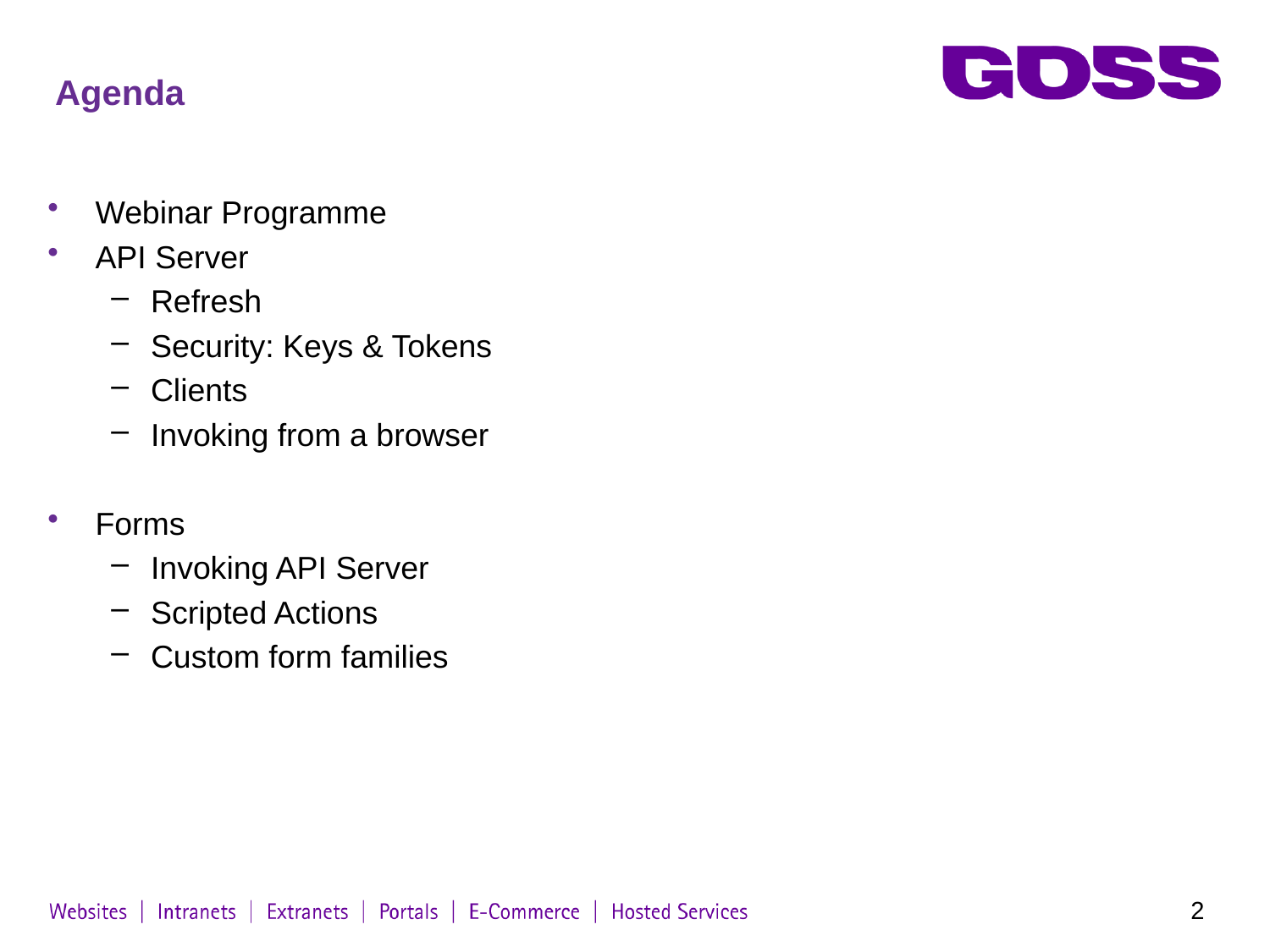

# Agenda
Webinar Programme
API Server
Refresh
Security: Keys & Tokens
Clients
Invoking from a browser

Forms
Invoking API Server
Scripted Actions
Custom form families
2